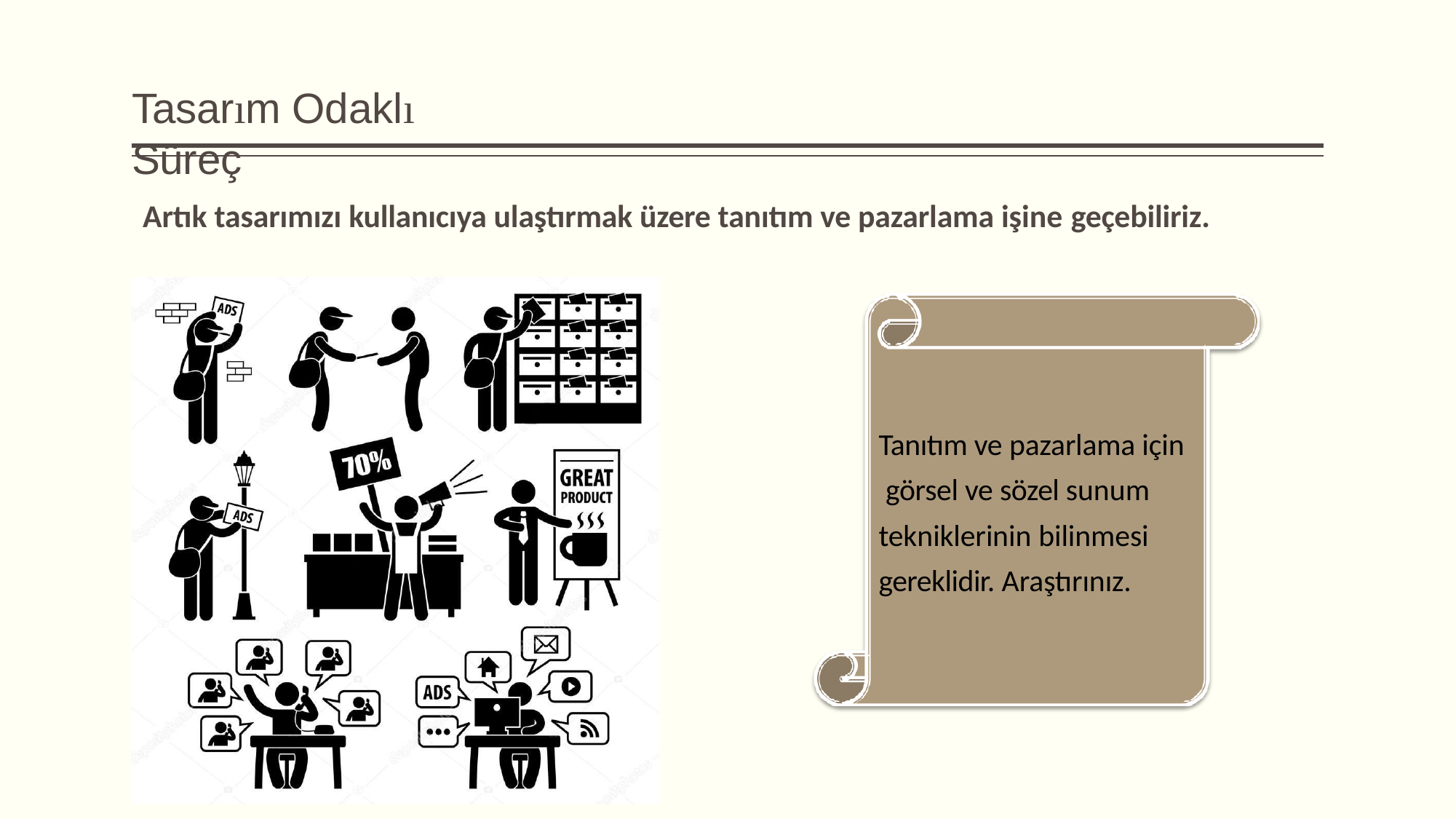

# Tasarım Odaklı Süreç
Artık tasarımızı kullanıcıya ulaştırmak üzere tanıtım ve pazarlama işine geçebiliriz.

Tanıtım ve pazarlama için  görsel ve sözel sunum  tekniklerinin bilinmesi
gereklidir. Araştırınız.